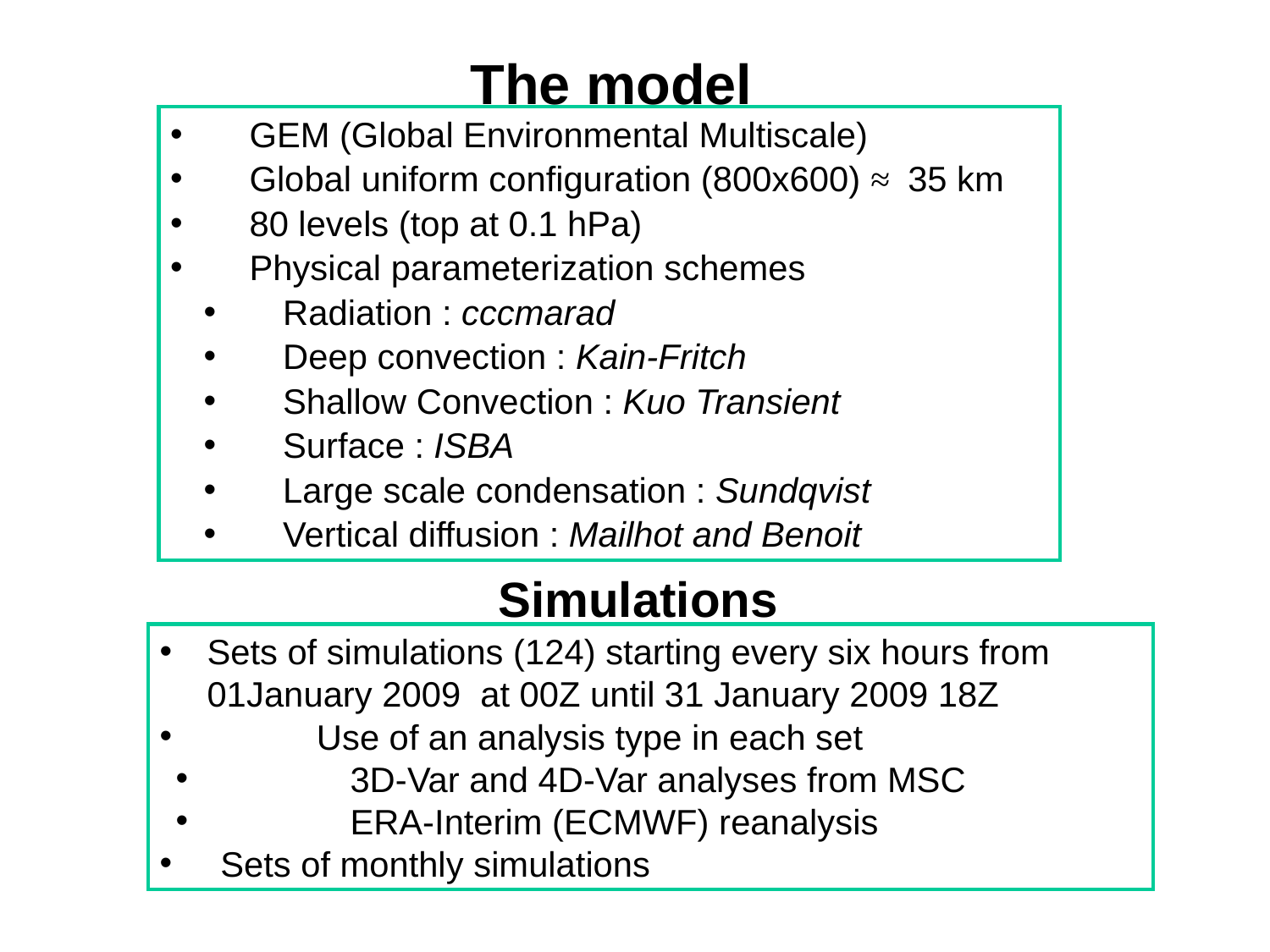

The model
 	GEM (Global Environmental Multiscale)

 	Global uniform configuration (800x600) ≈  35 km

 	80 levels (top at 0.1 hPa)

 	Physical parameterization schemes

 	Radiation : cccmarad

 	Deep convection : Kain-Fritch

 	Shallow Convection : Kuo Transient

 	Surface : ISBA

 	Large scale condensation : Sundqvist

 	Vertical diffusion : Mailhot and Benoit
Simulations
Sets of simulations (124) starting every six hours from 01January 2009  at 00Z until 31 January 2009 18Z
 	Use of an analysis type in each set
 	3D-Var and 4D-Var analyses from MSC
 	ERA-Interim (ECMWF) reanalysis
     Sets of monthly simulations